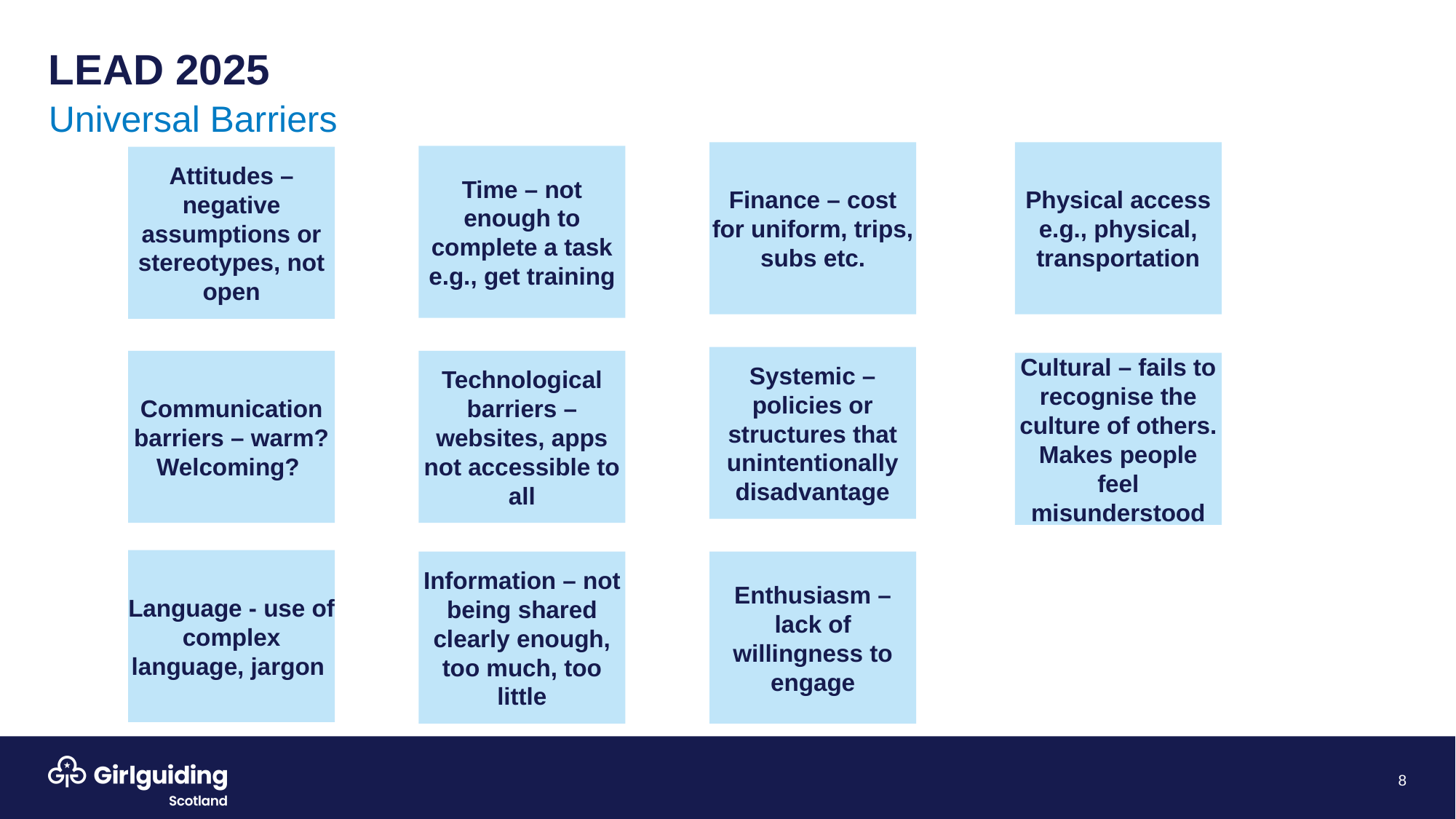

# LEAD 2025
Universal Barriers
Finance – cost for uniform, trips, subs etc.
Physical access e.g., physical, transportation
Time – not enough to complete a task e.g., get training
Attitudes – negative assumptions or stereotypes, not open
Systemic – policies or structures that unintentionally disadvantage
Communication barriers – warm? Welcoming?
Technological barriers – websites, apps not accessible to all
Cultural – fails to recognise the culture of others. Makes people feel misunderstood
Language - use of complex language, jargon
Information – not being shared clearly enough, too much, too little
Enthusiasm – lack of willingness to engage
8